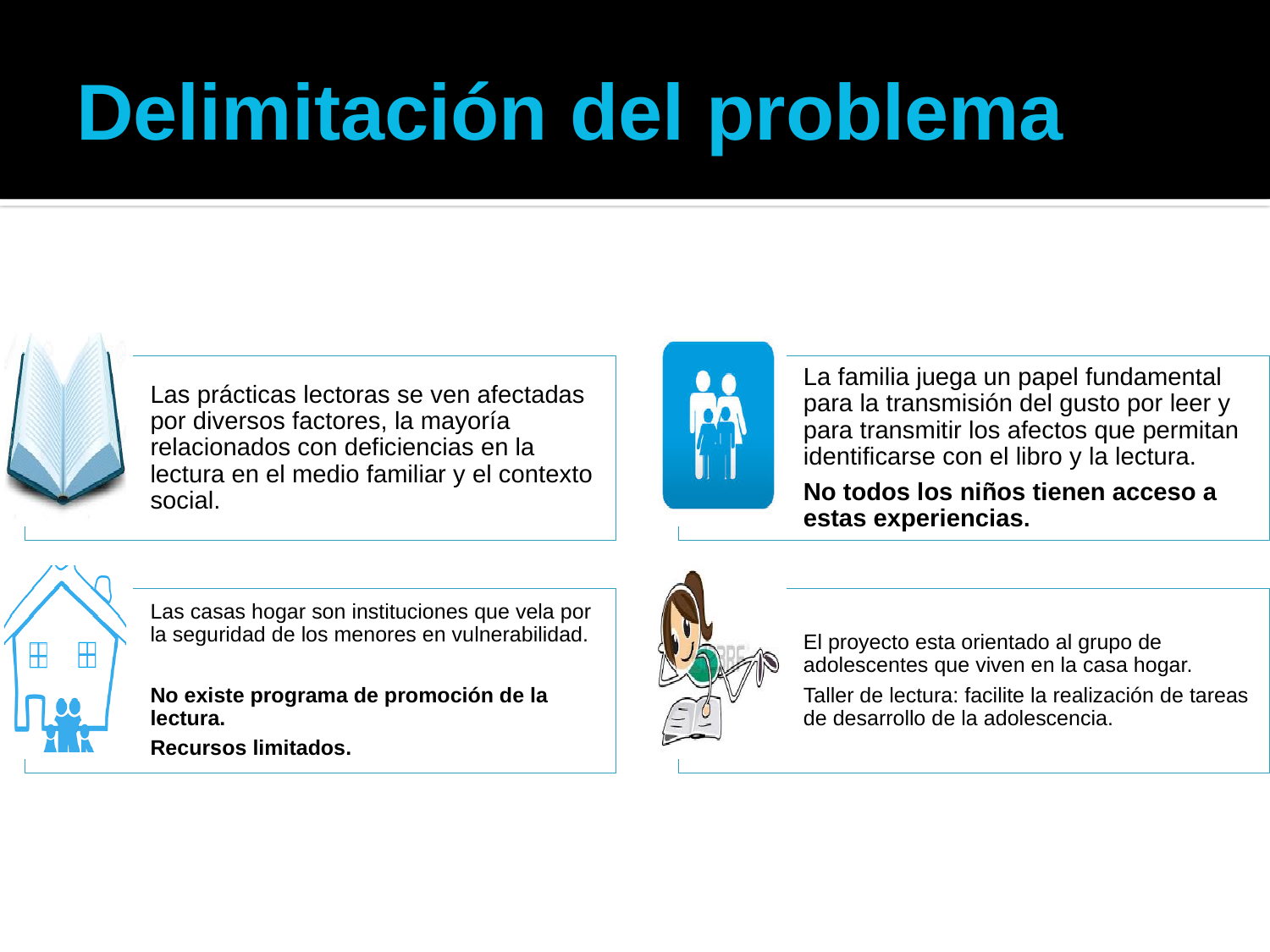

# Delimitación del problema
Las prácticas lectoras se ven afectadas por diversos factores, la mayoría relacionados con deficiencias en la lectura en el medio familiar y el contexto social.
La familia juega un papel fundamental para la transmisión del gusto por leer y para transmitir los afectos que permitan identificarse con el libro y la lectura.
No todos los niños tienen acceso a estas experiencias.
Las casas hogar son instituciones que vela por la seguridad de los menores en vulnerabilidad.

No existe programa de promoción de la lectura.
Recursos limitados.
El proyecto esta orientado al grupo de adolescentes que viven en la casa hogar.
Taller de lectura: facilite la realización de tareas de desarrollo de la adolescencia.